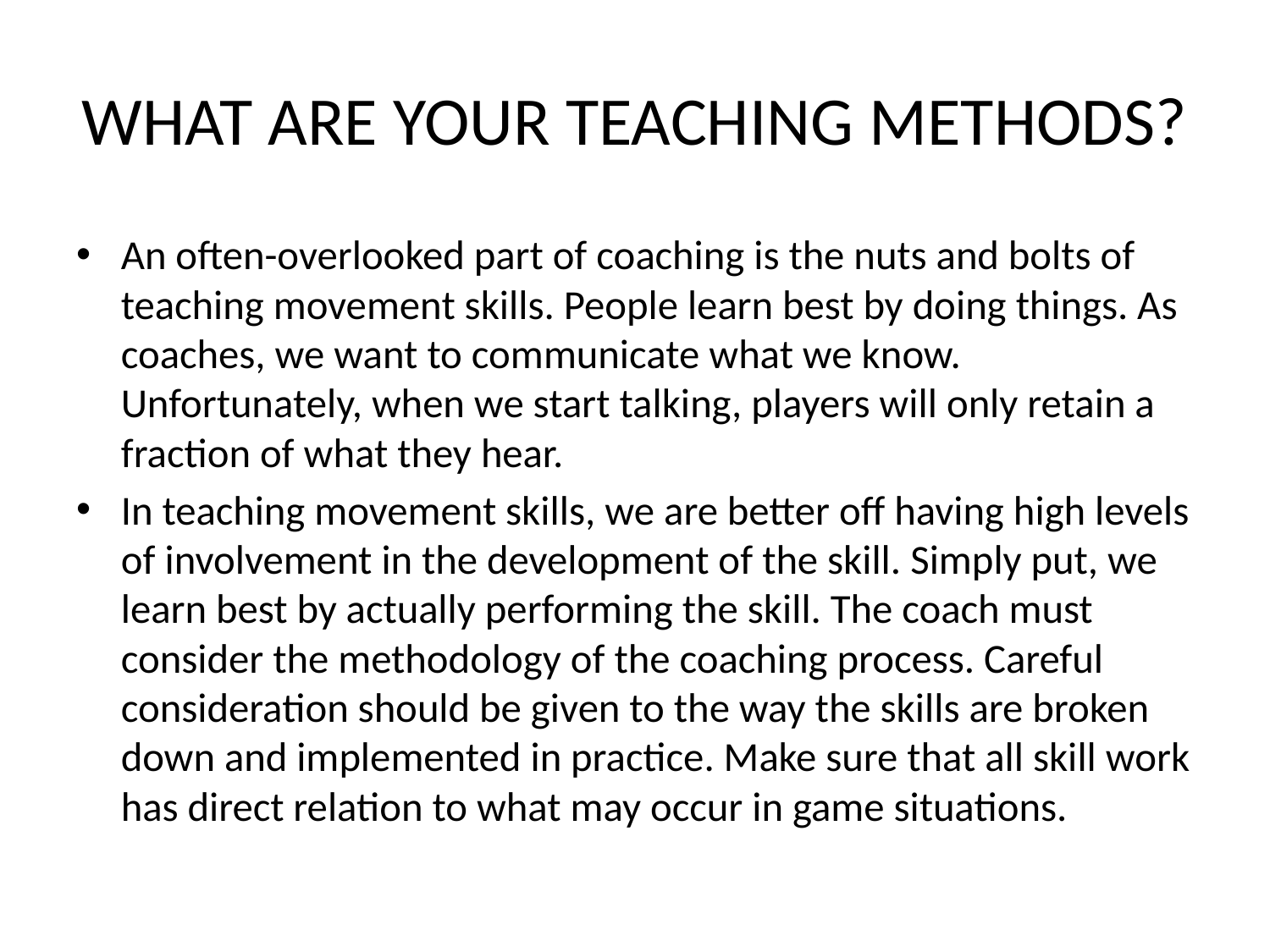

# WHAT ARE YOUR TEACHING METHODS?
An often-overlooked part of coaching is the nuts and bolts of teaching movement skills. People learn best by doing things. As coaches, we want to communicate what we know. Unfortunately, when we start talking, players will only retain a fraction of what they hear.
In teaching movement skills, we are better off having high levels of involvement in the development of the skill. Simply put, we learn best by actually performing the skill. The coach must consider the methodology of the coaching process. Careful consideration should be given to the way the skills are broken down and implemented in practice. Make sure that all skill work has direct relation to what may occur in game situations.